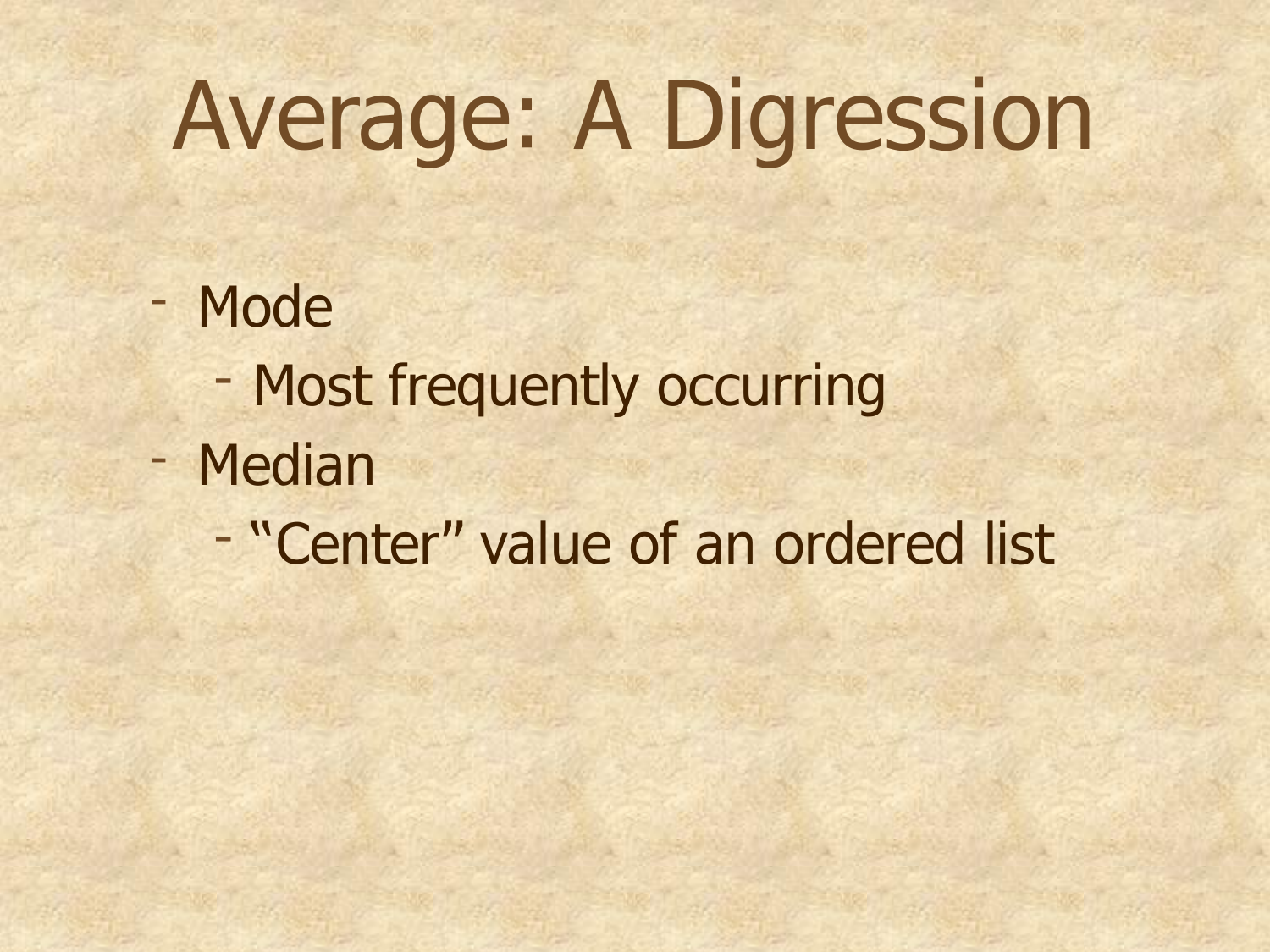

# Average: A Digression
Mode
Most frequently occurring
Median
“Center” value of an ordered list